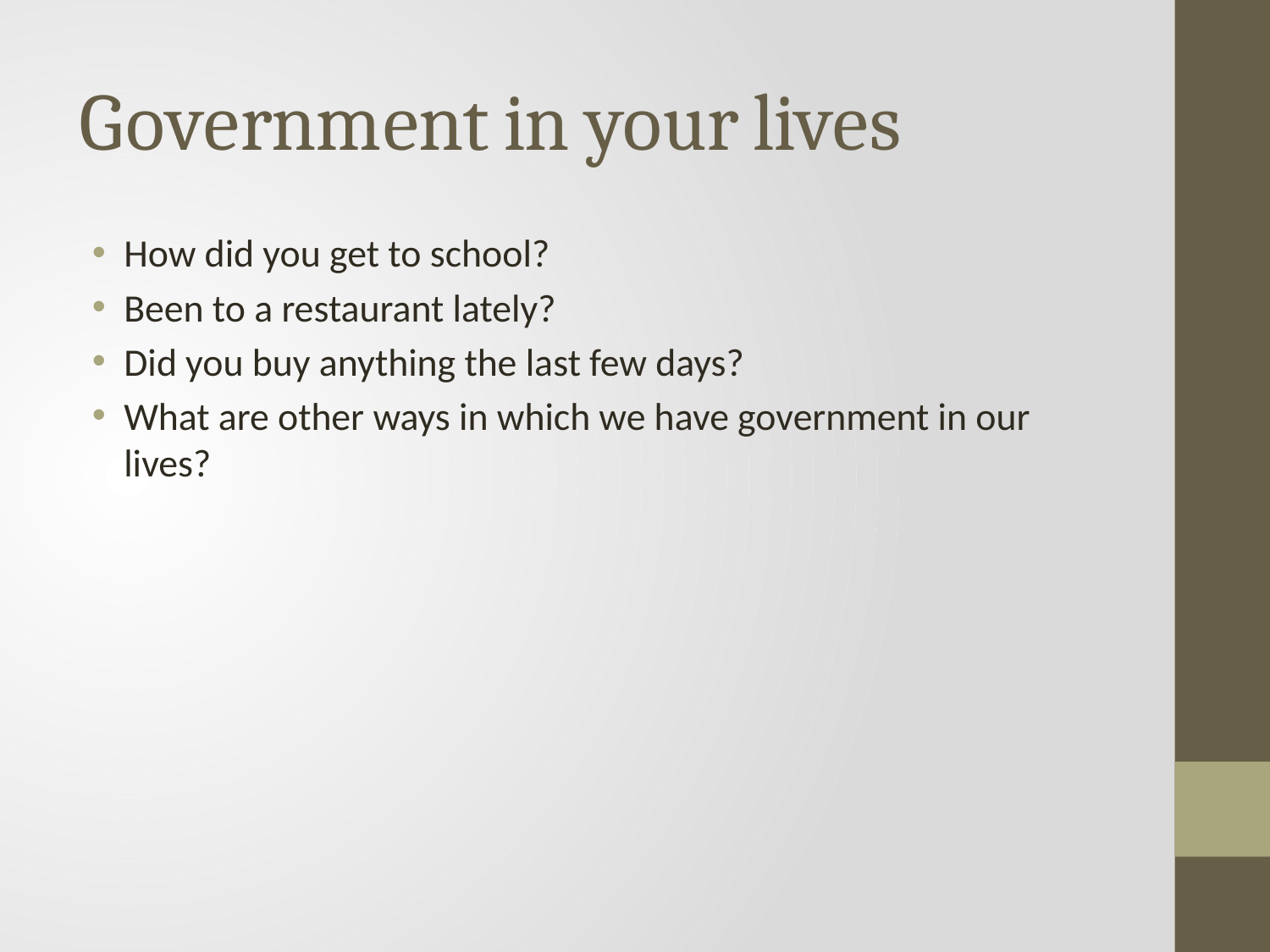

# Government in your lives
How did you get to school?
Been to a restaurant lately?
Did you buy anything the last few days?
What are other ways in which we have government in our lives?